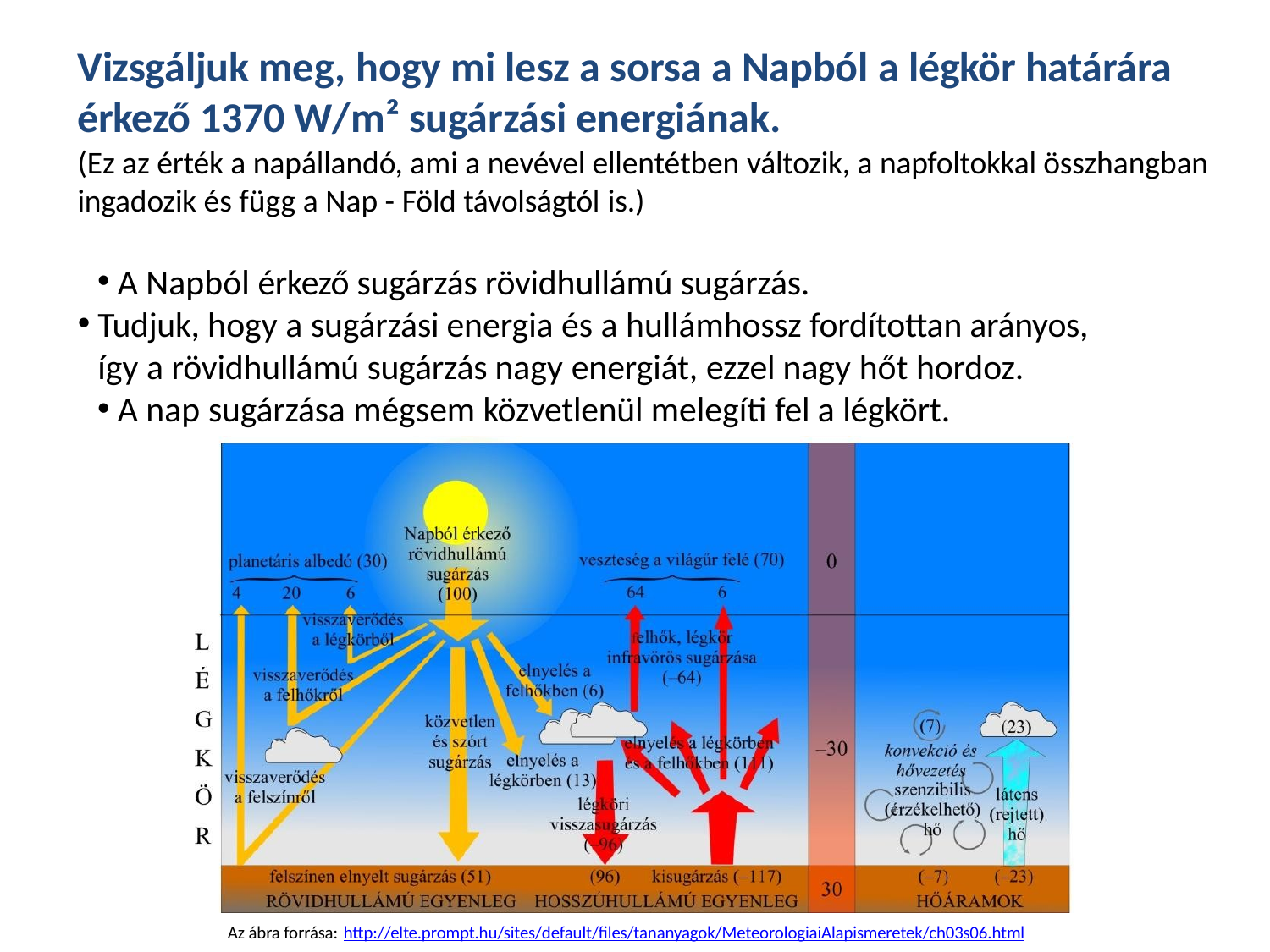

# Vizsgáljuk meg, hogy mi lesz a sorsa a Napból a légkör határára
érkező 1370 W/m² sugárzási energiának.
(Ez az érték a napállandó, ami a nevével ellentétben változik, a napfoltokkal összhangban  ingadozik és függ a Nap - Föld távolságtól is.)

A Napból érkező sugárzás rövidhullámú sugárzás.
Tudjuk, hogy a sugárzási energia és a hullámhossz fordítottan arányos,  így a rövidhullámú sugárzás nagy energiát, ezzel nagy hőt hordoz.
A nap sugárzása mégsem közvetlenül melegíti fel a légkört.

Az ábra forrása: http://elte.prompt.hu/sites/default/files/tananyagok/MeteorologiaiAlapismeretek/ch03s06.html